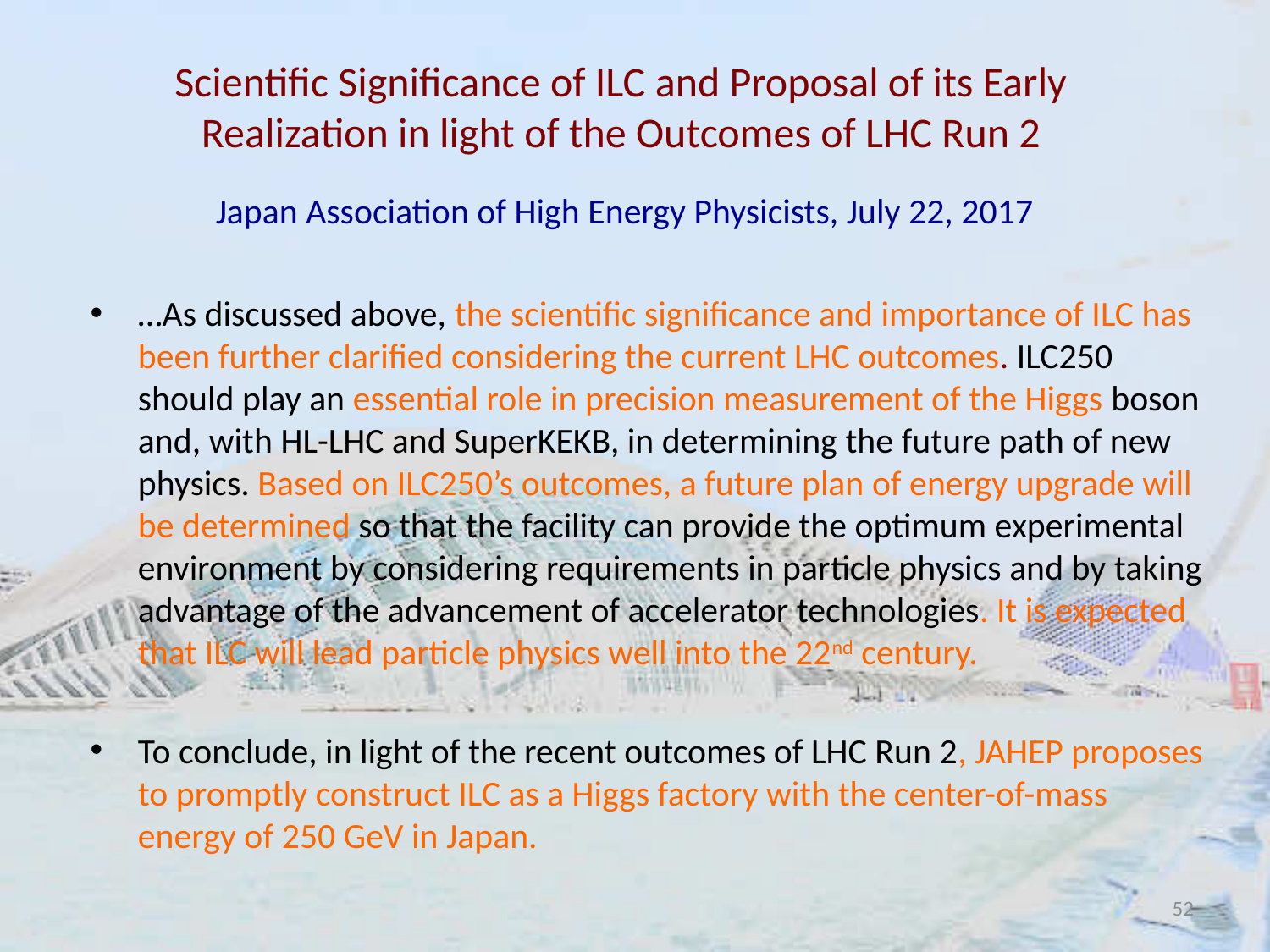

# Scientific Significance of ILC and Proposal of its Early Realization in light of the Outcomes of LHC Run 2
Japan Association of High Energy Physicists, July 22, 2017
…As discussed above, the scientific significance and importance of ILC has been further clarified considering the current LHC outcomes. ILC250 should play an essential role in precision measurement of the Higgs boson and, with HL-LHC and SuperKEKB, in determining the future path of new physics. Based on ILC250’s outcomes, a future plan of energy upgrade will be determined so that the facility can provide the optimum experimental environment by considering requirements in particle physics and by taking advantage of the advancement of accelerator technologies. It is expected that ILC will lead particle physics well into the 22nd century.

To conclude, in light of the recent outcomes of LHC Run 2, JAHEP proposes to promptly construct ILC as a Higgs factory with the center-of-mass energy of 250 GeV in Japan.
52